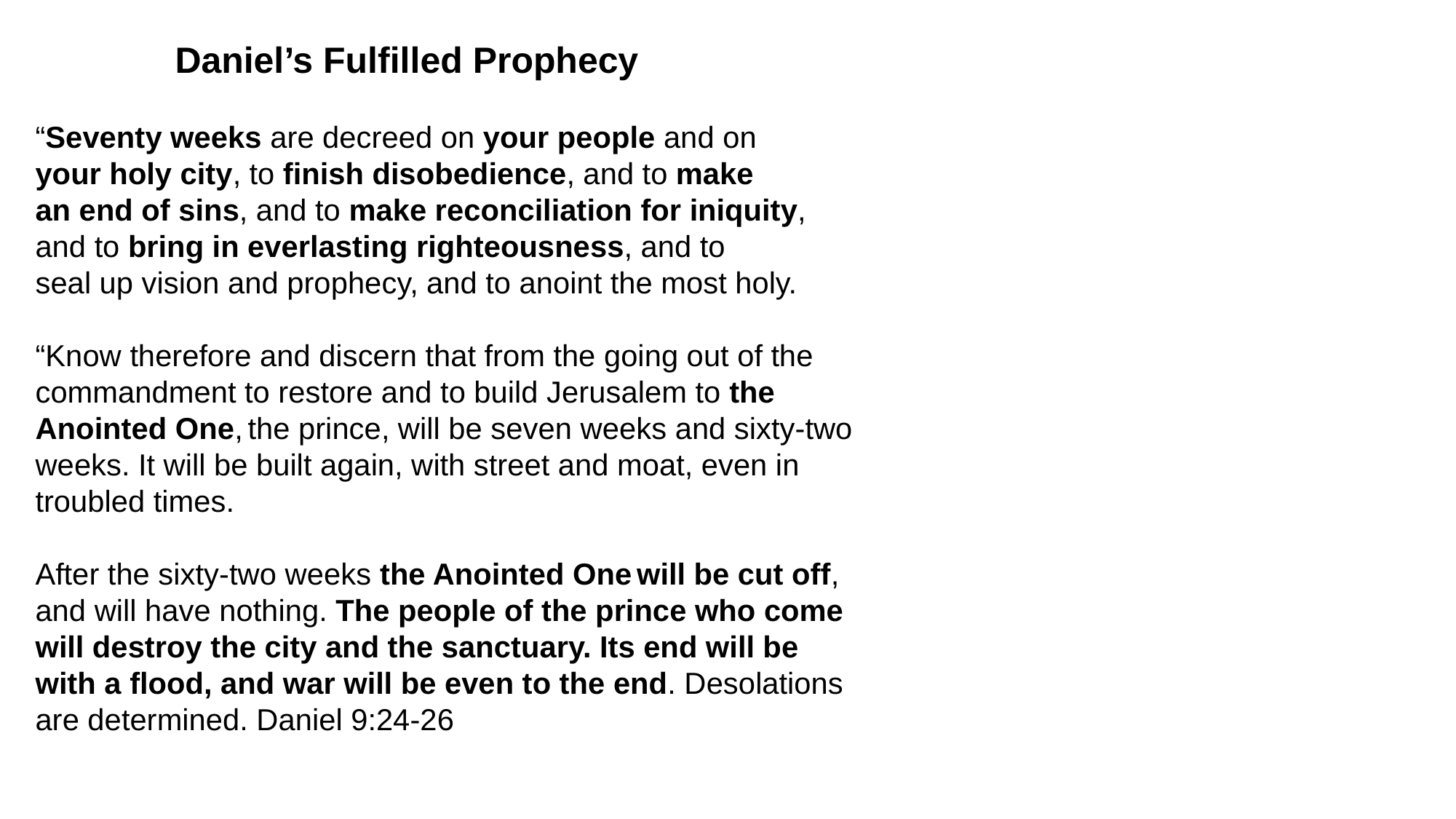

Daniel’s Fulfilled Prophecy
“Seventy weeks are decreed on your people and on
your holy city, to finish disobedience, and to make
an end of sins, and to make reconciliation for iniquity, and to bring in everlasting righteousness, and to
seal up vision and prophecy, and to anoint the most holy.

“Know therefore and discern that from the going out of the commandment to restore and to build Jerusalem to the Anointed One, the prince, will be seven weeks and sixty-two weeks. It will be built again, with street and moat, even in troubled times.

After the sixty-two weeks the Anointed One will be cut off, and will have nothing. The people of the prince who come will destroy the city and the sanctuary. Its end will be with a flood, and war will be even to the end. Desolations are determined. Daniel 9:24-26